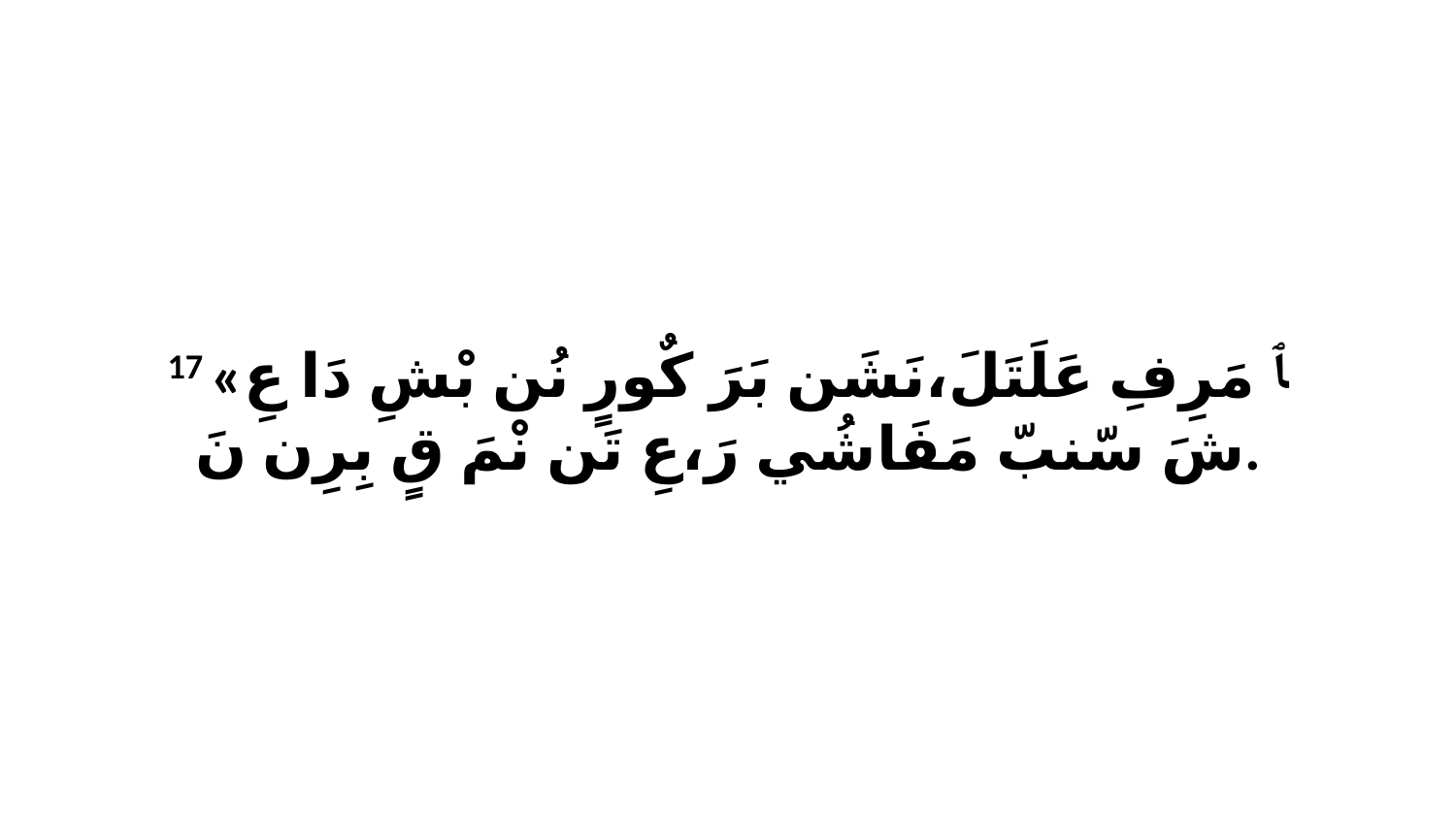

17 «ﭑ مَرِفِ عَلَتَلَ،نَشَن بَرَ كٌورٍ نُن بْشِ دَا عِ شَ سّنبّ مَفَاشُي رَ،عِ تَن نْمَ قٍ بِرِن نَ.